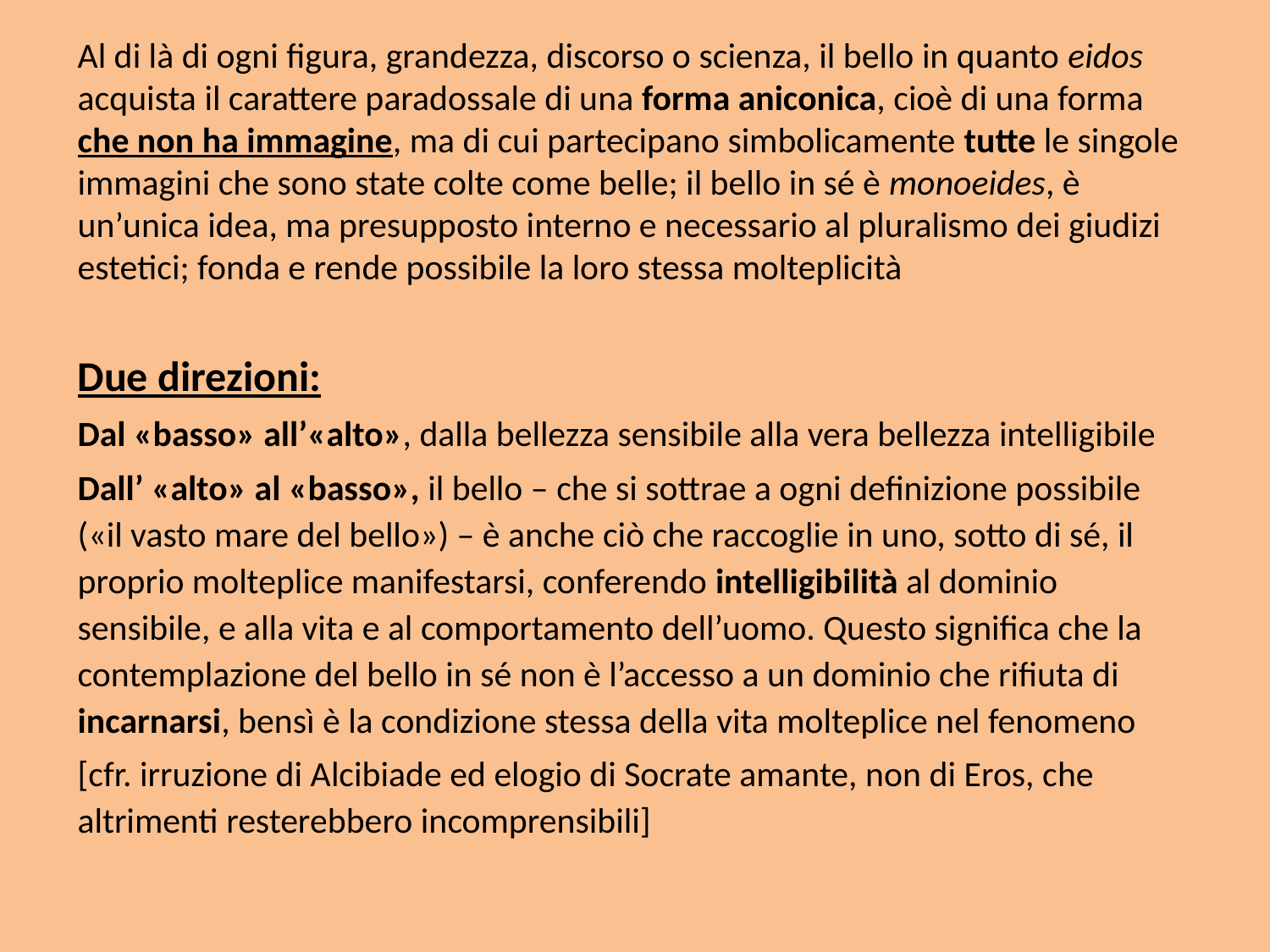

Al di là di ogni figura, grandezza, discorso o scienza, il bello in quanto eidos  acquista il carattere paradossale di una forma aniconica, cioè di una forma che non ha immagine, ma di cui partecipano simbolicamente tutte le singole immagini che sono state colte come belle; il bello in sé è monoeides, è un’unica idea, ma presupposto interno e necessario al pluralismo dei giudizi estetici; fonda e rende possibile la loro stessa molteplicità

Due direzioni:
Dal «basso» all’«alto», dalla bellezza sensibile alla vera bellezza intelligibile
Dall’ «alto» al «basso», il bello – che si sottrae a ogni definizione possibile («il vasto mare del bello») – è anche ciò che raccoglie in uno, sotto di sé, il proprio molteplice manifestarsi, conferendo intelligibilità al dominio sensibile, e alla vita e al comportamento dell’uomo. Questo significa che la contemplazione del bello in sé non è l’accesso a un dominio che rifiuta di incarnarsi, bensì è la condizione stessa della vita molteplice nel fenomeno
[cfr. irruzione di Alcibiade ed elogio di Socrate amante, non di Eros, che altrimenti resterebbero incomprensibili]